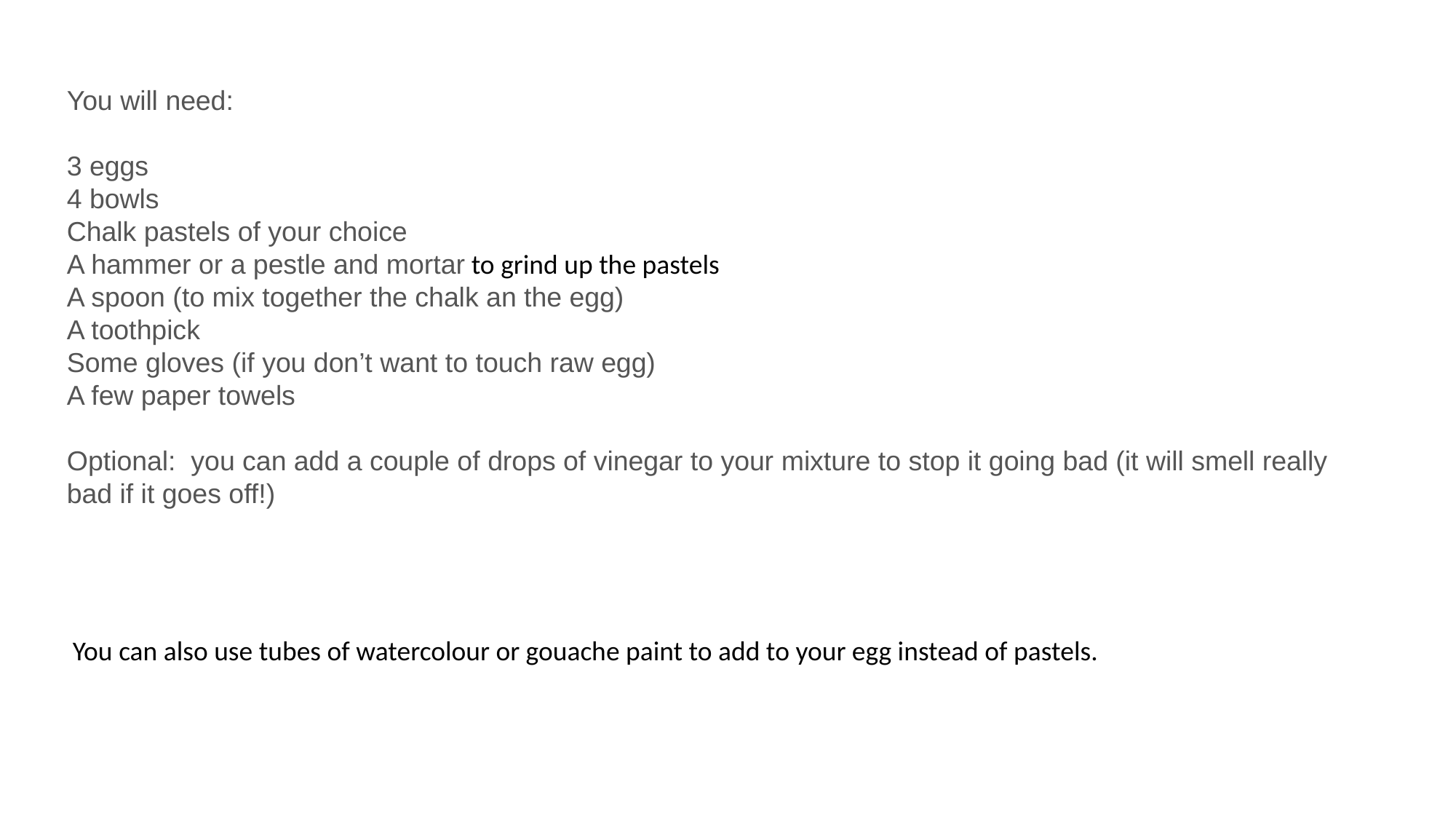

You will need:

3 eggs
4 bowls
Chalk pastels of your choice
A hammer or a pestle and mortar to grind up the pastels
A spoon (to mix together the chalk an the egg)
A toothpick
Some gloves (if you don’t want to touch raw egg)
A few paper towels

Optional:  you can add a couple of drops of vinegar to your mixture to stop it going bad (it will smell really bad if it goes off!)
You can also use tubes of watercolour or gouache paint to add to your egg instead of pastels.